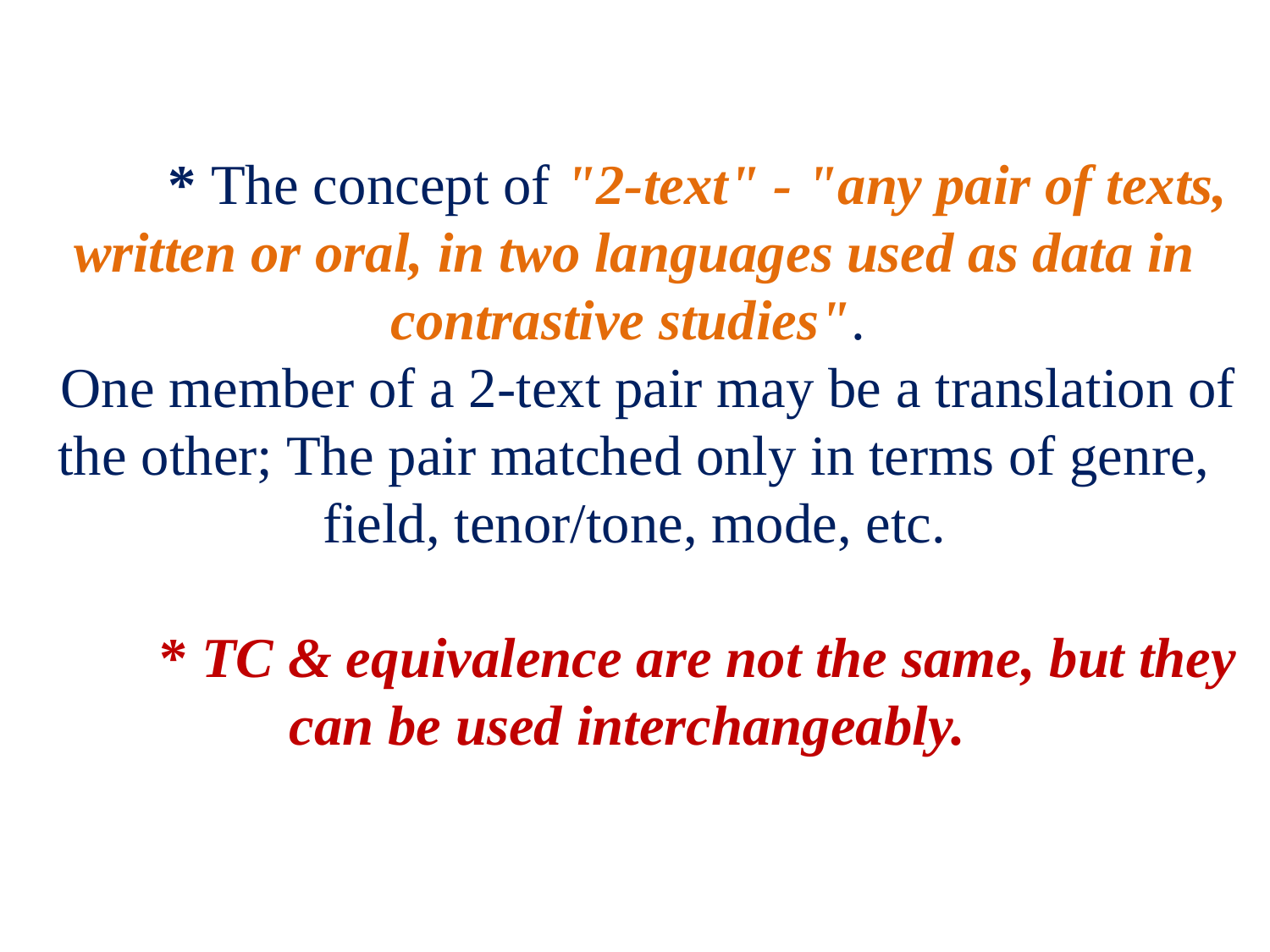

# * The concept of "2-text" - "any pair of texts, written or oral, in two languages used as data in contrastive studies". One member of a 2-text pair may be a translation of the other; The pair matched only in terms of genre, field, tenor/tone, mode, etc. * TC & equivalence are not the same, but they can be used interchangeably.